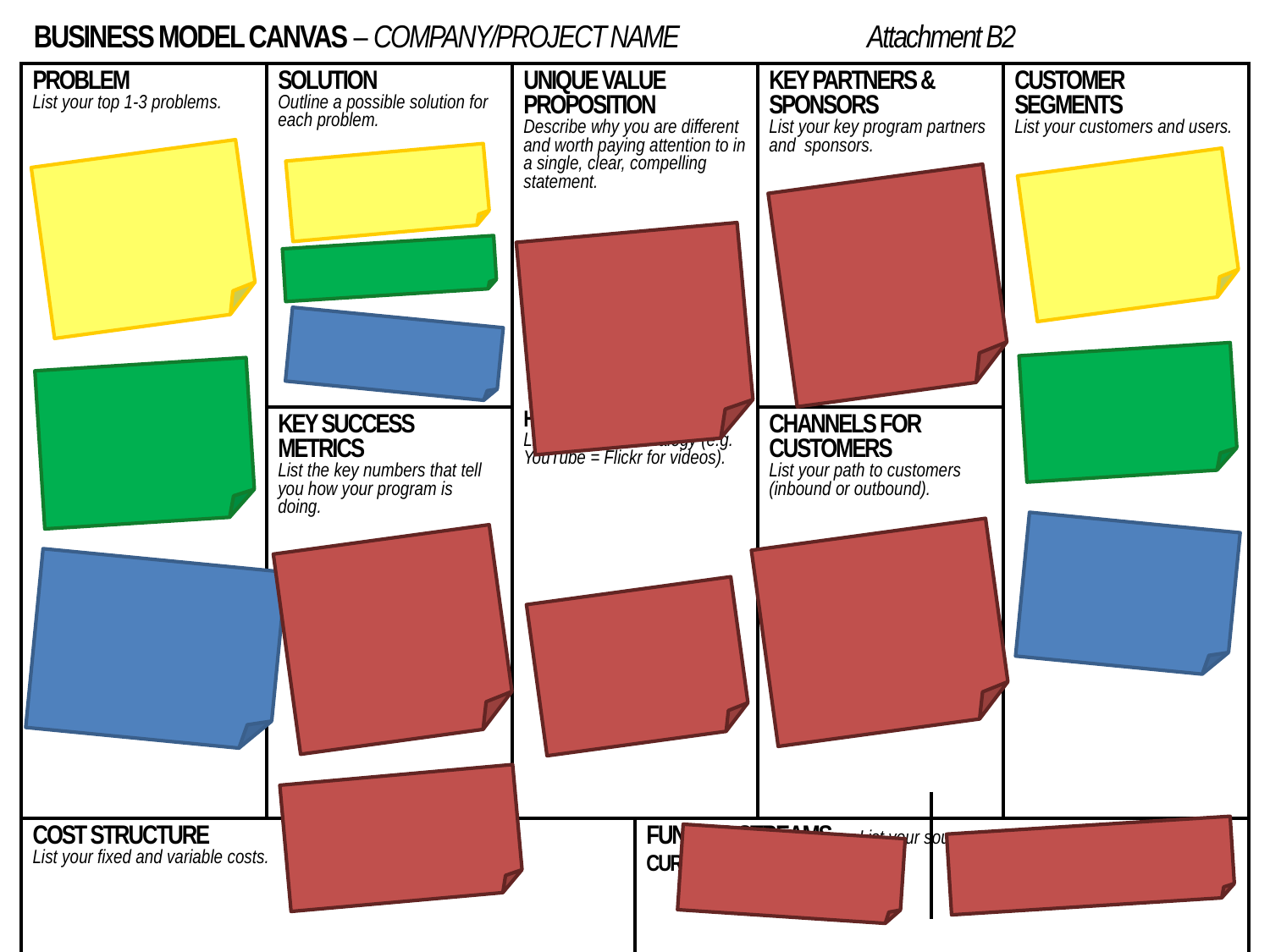

# BUSINESS MODEL CANVAS – COMPANY/PROJECT NAME                                   Attachment B2
| PROBLEM List your top 1-3 problems. | SOLUTION Outline a possible solution for each problem. | UNIQUE VALUE PROPOSITION Describe why you are different and worth paying attention to in a single, clear, compelling statement. HIGH-LEVEL CONCEPT List your X for Y analogy (e.g. YouTube = Flickr for videos). |  | KEY PARTNERS & SPONSORS List your key program partners and sponsors. | CUSTOMER SEGMENTS List your customers and users. |
| --- | --- | --- | --- | --- | --- |
|  | KEY SUCCESS METRICS List the key numbers that tell you how your program is doing. |  |  | CHANNELS FOR CUSTOMERS List your path to customers (inbound or outbound). |  |
| COST STRUCTURE List your fixed and variable costs. |  |  | FUNDING STREAMS List your sources of funding. CURRENT                         FUTURE |  |  |
|  |  |  |  |  |  |